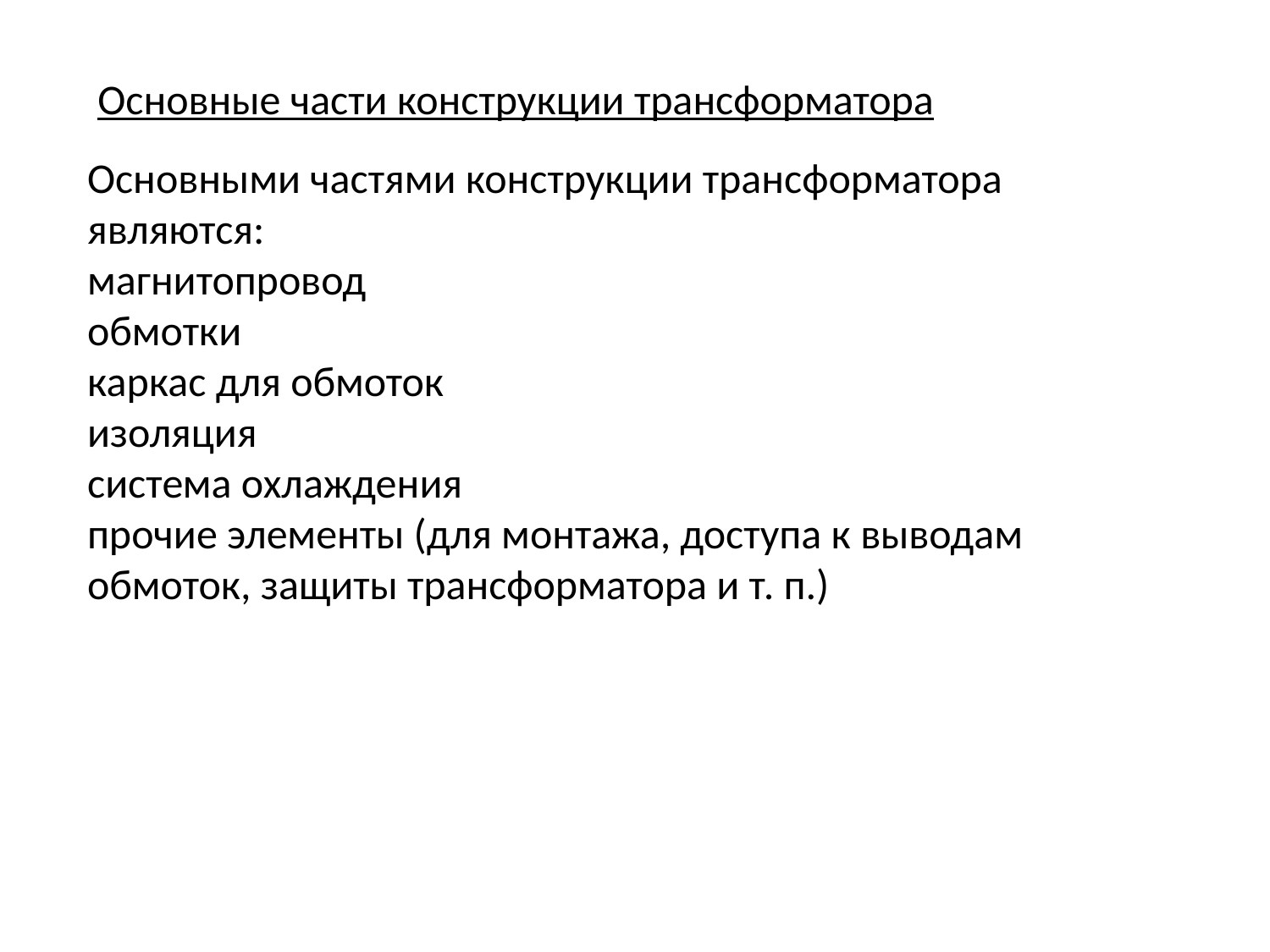

Основные части конструкции трансформатора
Основными частями конструкции трансформатора являются:
магнитопровод
обмотки
каркас для обмоток
изоляция
система охлаждения
прочие элементы (для монтажа, доступа к выводам обмоток, защиты трансформатора и т. п.)